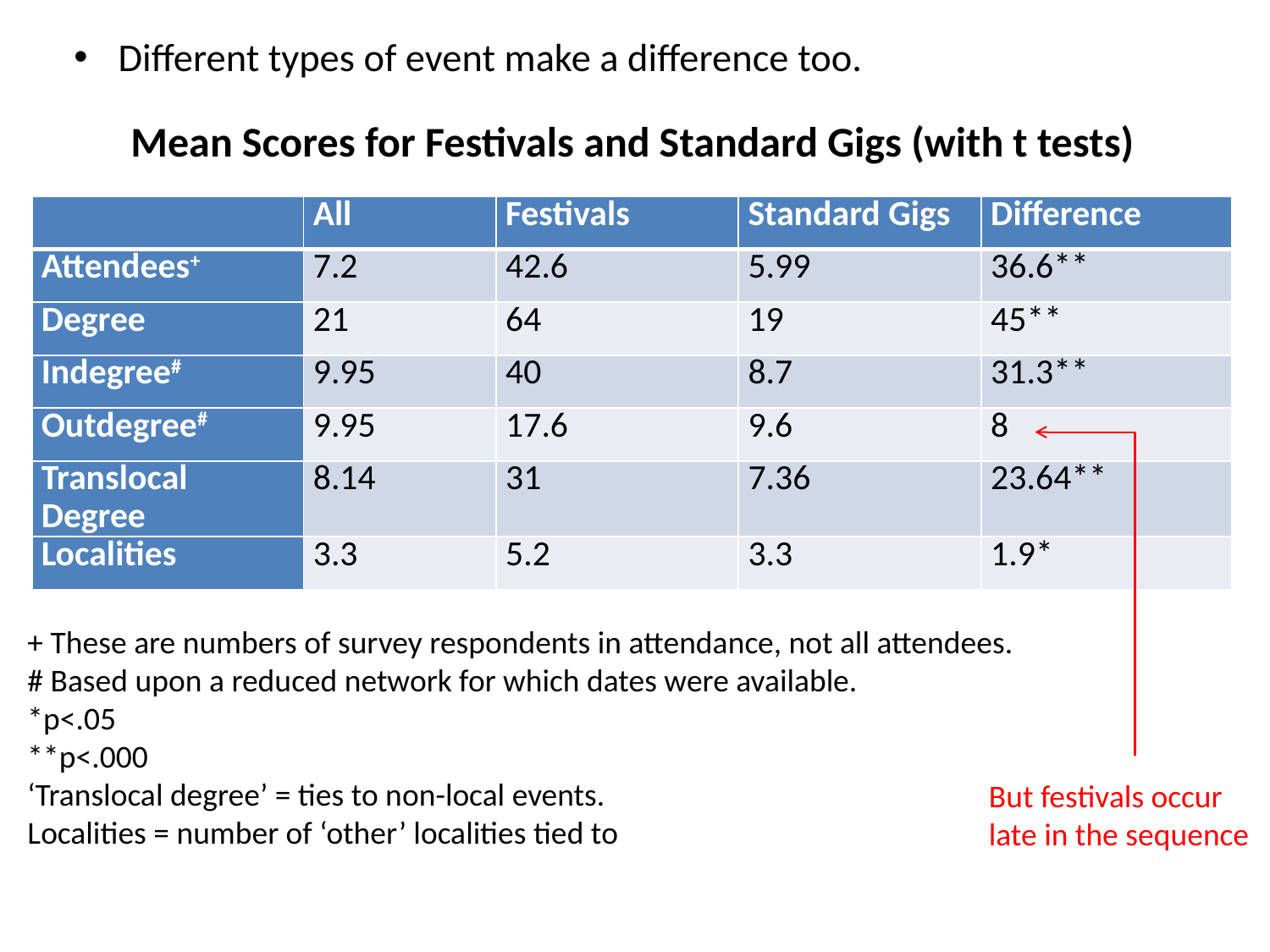

Different types of event make a difference too.
# Mean Scores for Festivals and Standard Gigs (with t tests)
|  | All | Festivals | Standard Gigs | Difference |
| --- | --- | --- | --- | --- |
| Attendees+ | 7.2 | 42.6 | 5.99 | 36.6\*\* |
| Degree | 21 | 64 | 19 | 45\*\* |
| Indegree# | 9.95 | 40 | 8.7 | 31.3\*\* |
| Outdegree# | 9.95 | 17.6 | 9.6 | 8 |
| Translocal Degree | 8.14 | 31 | 7.36 | 23.64\*\* |
| Localities | 3.3 | 5.2 | 3.3 | 1.9\* |

+ These are numbers of survey respondents in attendance, not all attendees.
# Based upon a reduced network for which dates were available.
*p<.05
**p<.000
‘Translocal degree’ = ties to non-local events.
Localities = number of ‘other’ localities tied to
But festivals occur
late in the sequence